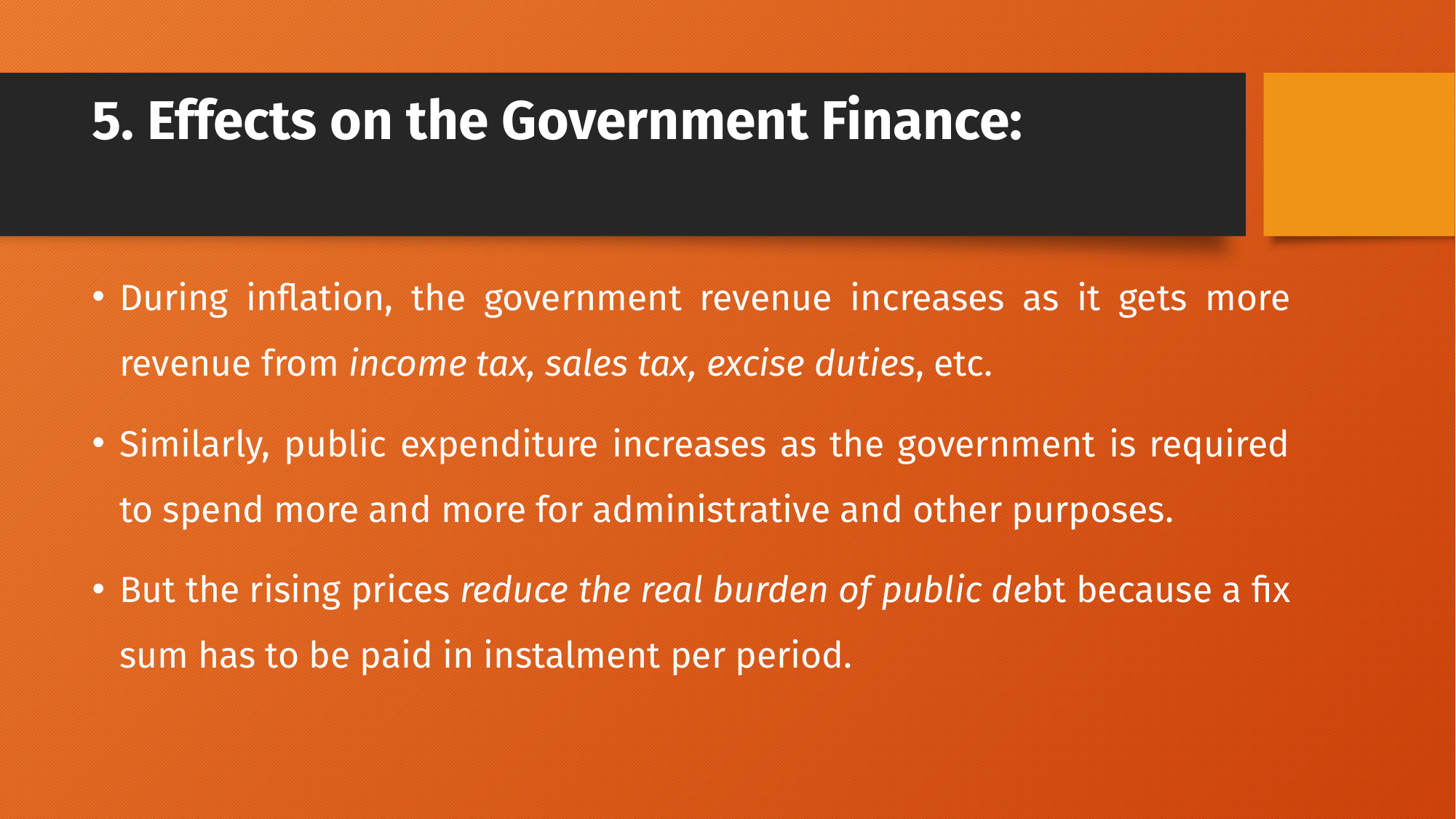

# 5. Effects on the Government Finance:
During inflation, the govern­ment revenue increases as it gets more revenue from income tax, sales tax, excise duties, etc.
Similarly, public expenditure increases as the government is required to spend more and more for administrative and other purposes.
But the rising prices reduce the real burden of public debt because a fix sum has to be paid in instalment per period.